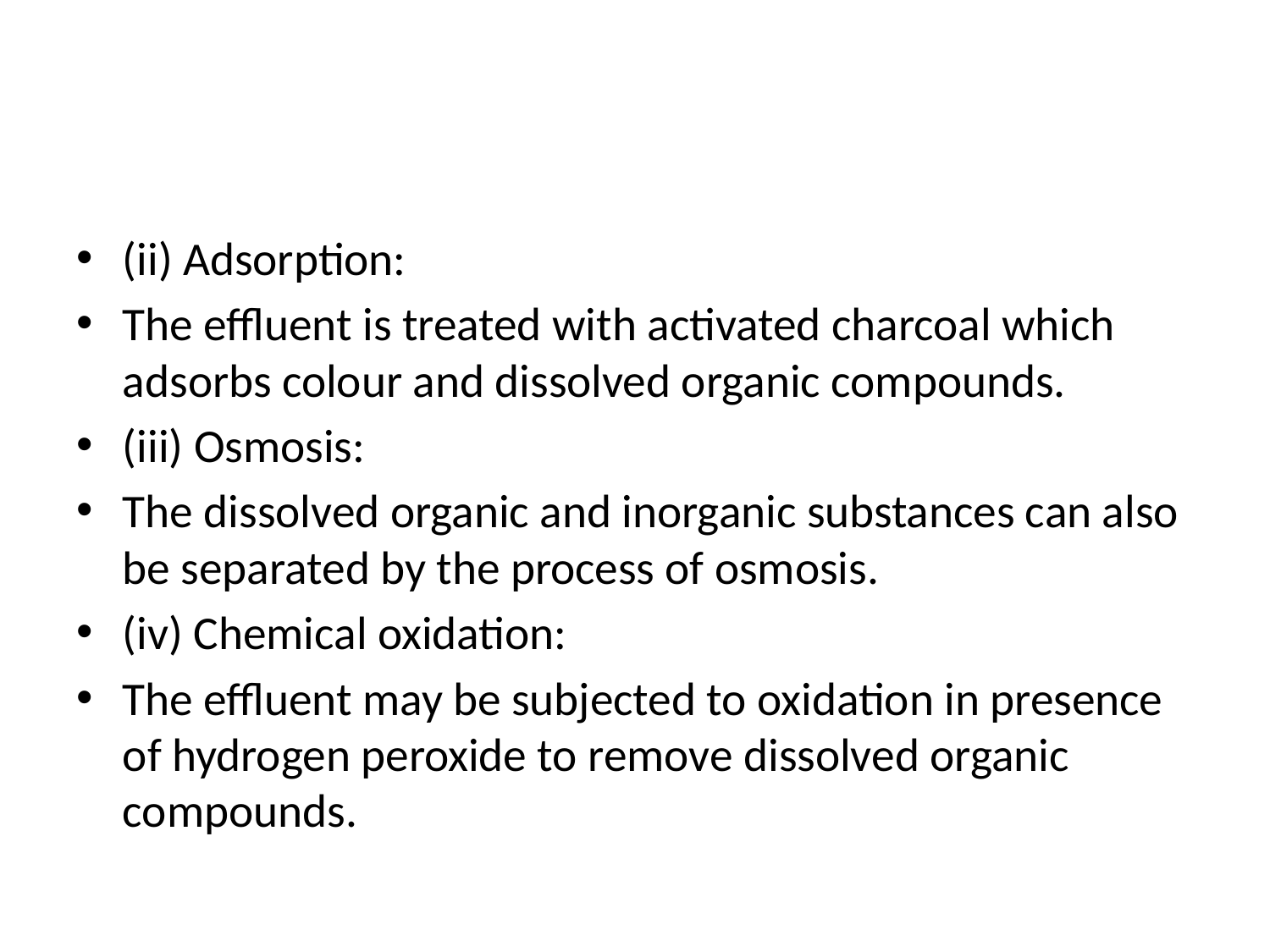

#
(ii) Adsorption:
The effluent is treated with activated charcoal which adsorbs colour and dissolved organic compounds.
(iii) Osmosis:
The dissolved organic and inorganic substances can also be separated by the process of osmosis.
(iv) Chemical oxidation:
The effluent may be subjected to oxidation in presence of hydrogen peroxide to remove dissolved organic compounds.